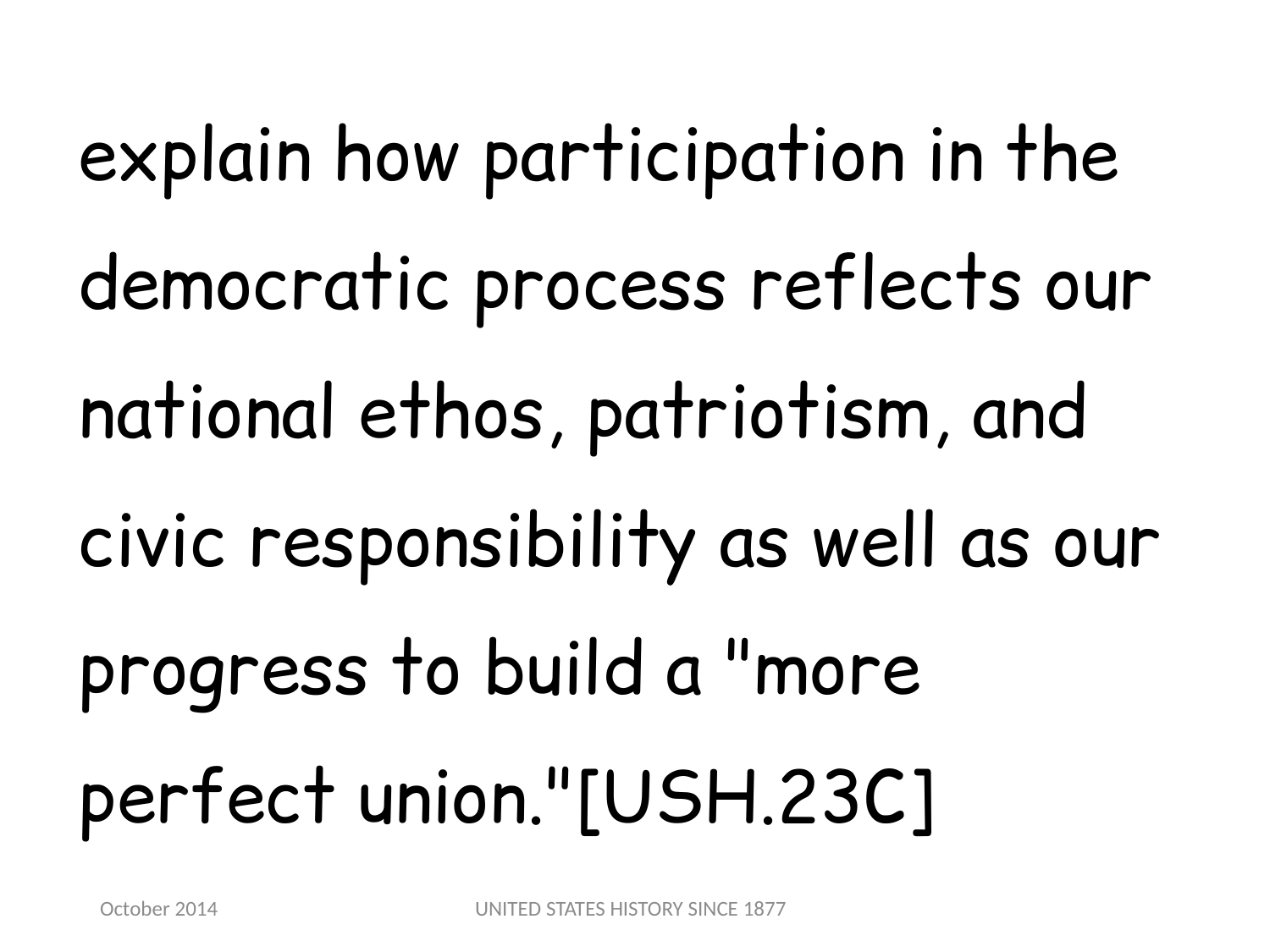

explain how participation in the democratic process reflects our national ethos, patriotism, and civic responsibility as well as our progress to build a "more perfect union."[USH.23C]
October 2014
UNITED STATES HISTORY SINCE 1877